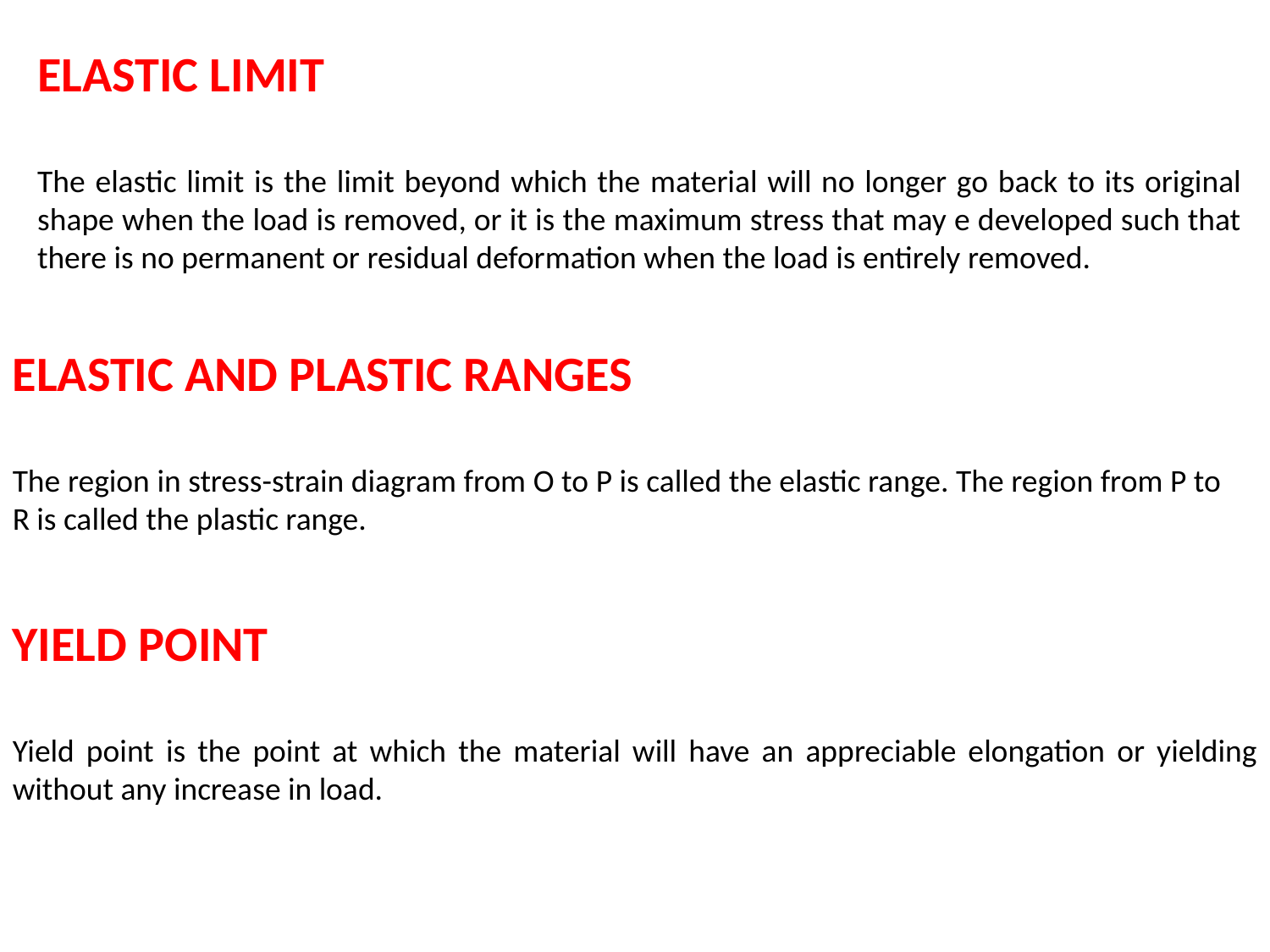

ELASTIC LIMIT

The elastic limit is the limit beyond which the material will no longer go back to its original shape when the load is removed, or it is the maximum stress that may e developed such that there is no permanent or residual deformation when the load is entirely removed.
ELASTIC AND PLASTIC RANGES

The region in stress-strain diagram from O to P is called the elastic range. The region from P to R is called the plastic range.
YIELD POINT

Yield point is the point at which the material will have an appreciable elongation or yielding without any increase in load.